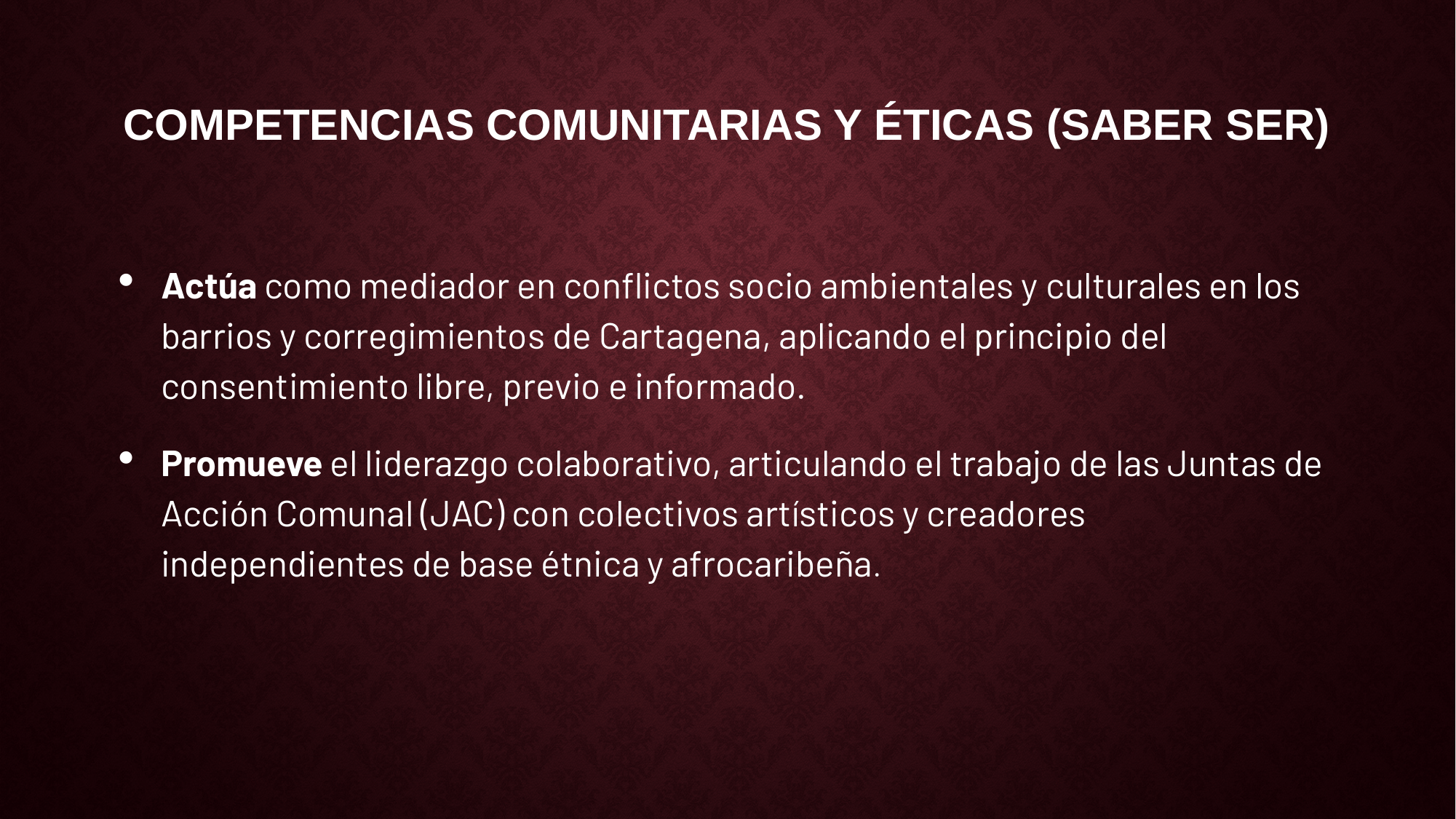

# COMPETENCIAS COMUNITARIAS Y ÉTICAS (SABER SER)
Actúa como mediador en conflictos socio ambientales y culturales en los barrios y corregimientos de Cartagena, aplicando el principio del consentimiento libre, previo e informado.
Promueve el liderazgo colaborativo, articulando el trabajo de las Juntas de Acción Comunal (JAC) con colectivos artísticos y creadores independientes de base étnica y afrocaribeña.